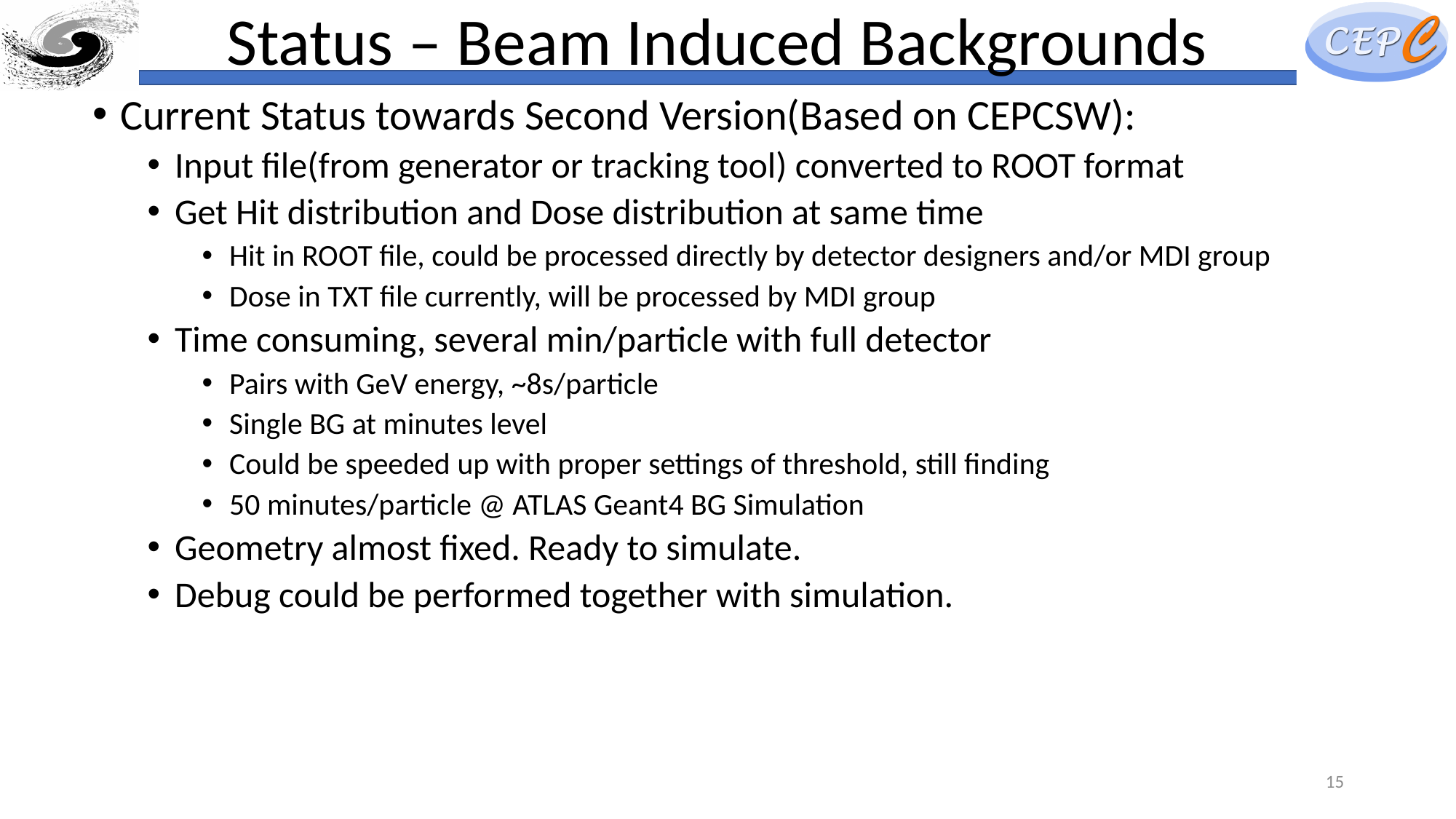

# Status – Beam Induced Backgrounds
Current Status towards Second Version(Based on CEPCSW):
Input file(from generator or tracking tool) converted to ROOT format
Get Hit distribution and Dose distribution at same time
Hit in ROOT file, could be processed directly by detector designers and/or MDI group
Dose in TXT file currently, will be processed by MDI group
Time consuming, several min/particle with full detector
Pairs with GeV energy, ~8s/particle
Single BG at minutes level
Could be speeded up with proper settings of threshold, still finding
50 minutes/particle @ ATLAS Geant4 BG Simulation
Geometry almost fixed. Ready to simulate.
Debug could be performed together with simulation.

15